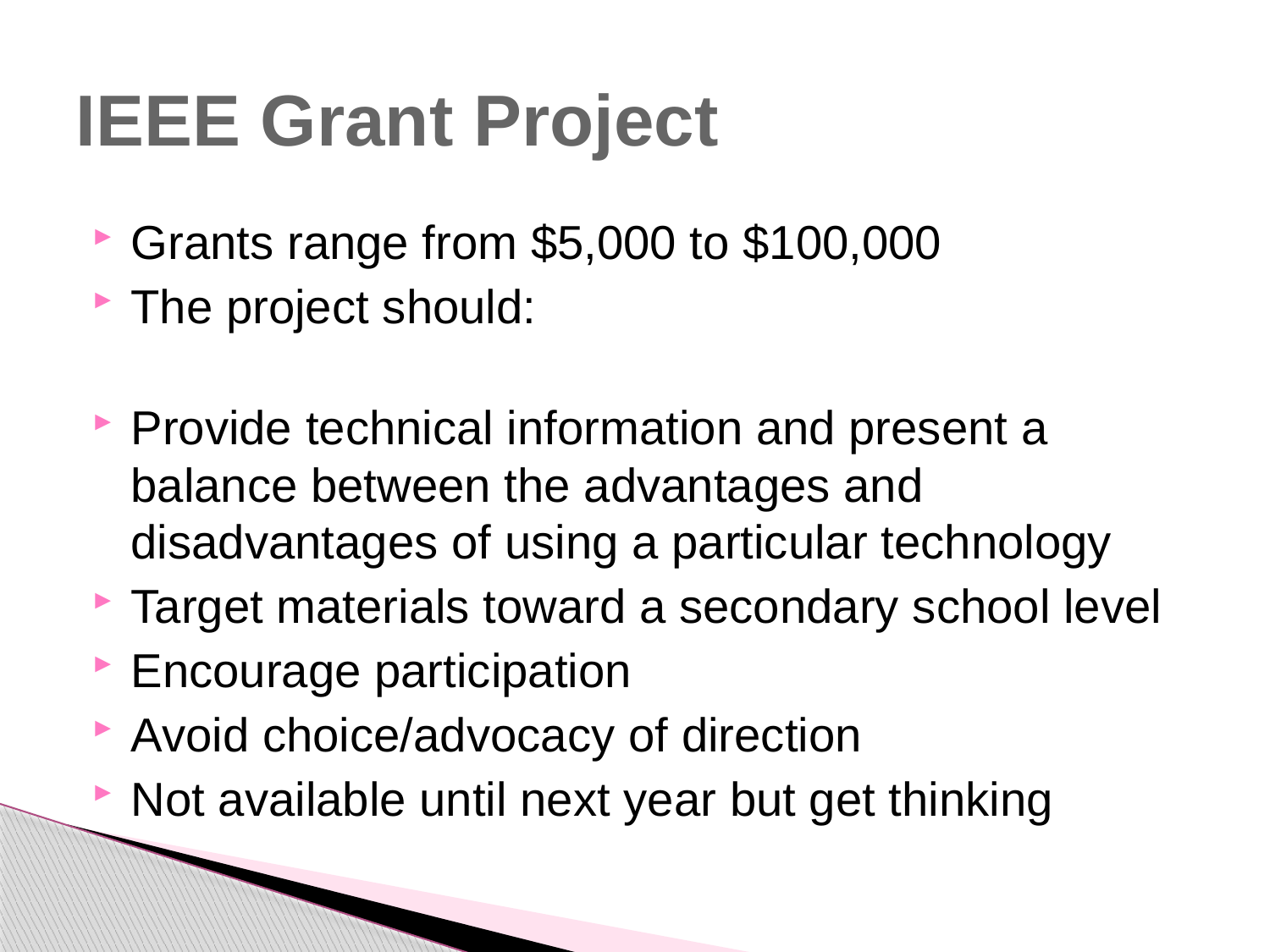

# IEEE Grant Project
Grants range from $5,000 to $100,000
The project should:
Provide technical information and present a balance between the advantages and disadvantages of using a particular technology
Target materials toward a secondary school level
Encourage participation
Avoid choice/advocacy of direction
Not available until next year but get thinking